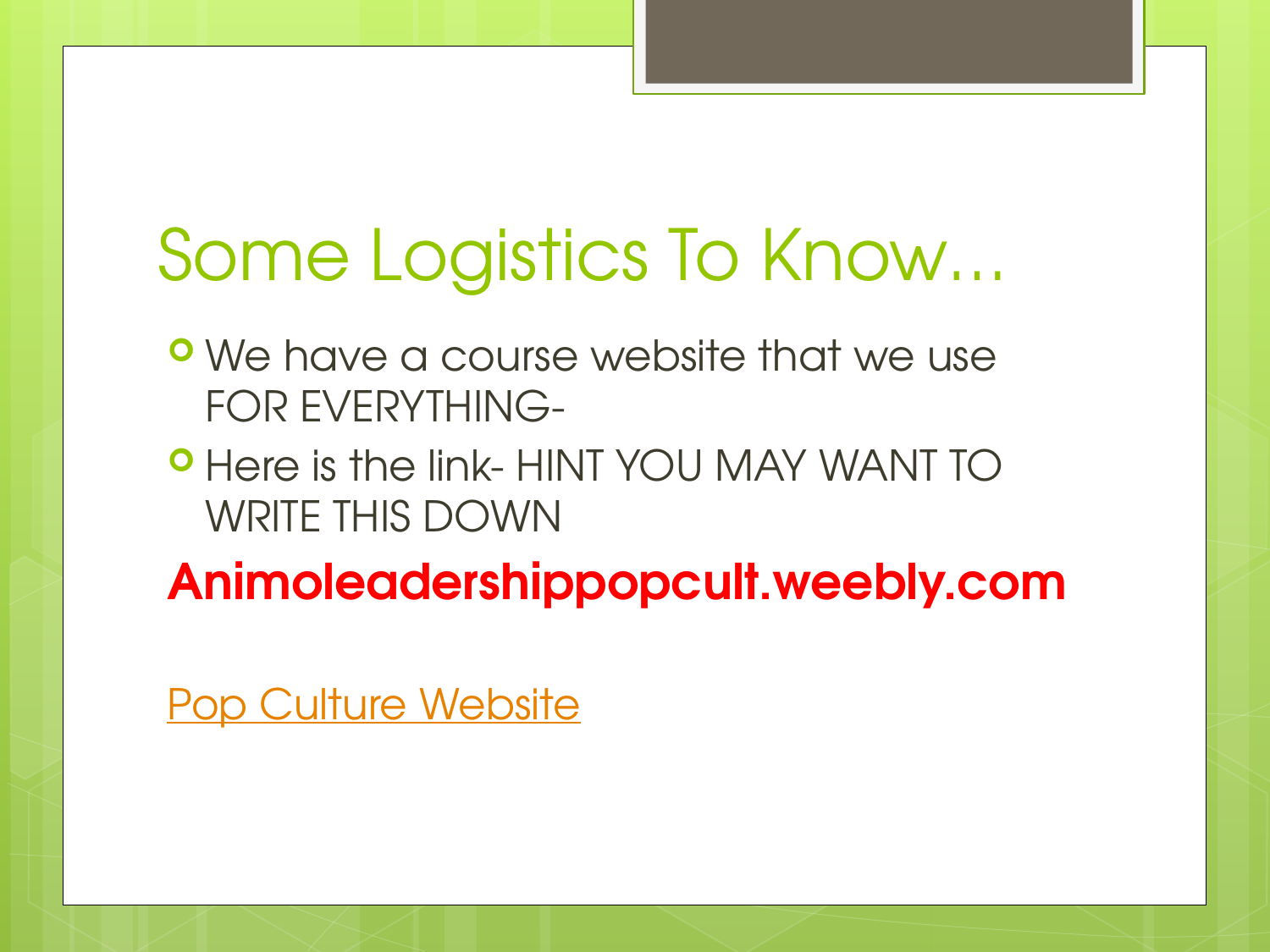

# Some Logistics To Know…
We have a course website that we use FOR EVERYTHING-
Here is the link- HINT YOU MAY WANT TO WRITE THIS DOWN
Animoleadershippopcult.weebly.com

Pop Culture Website